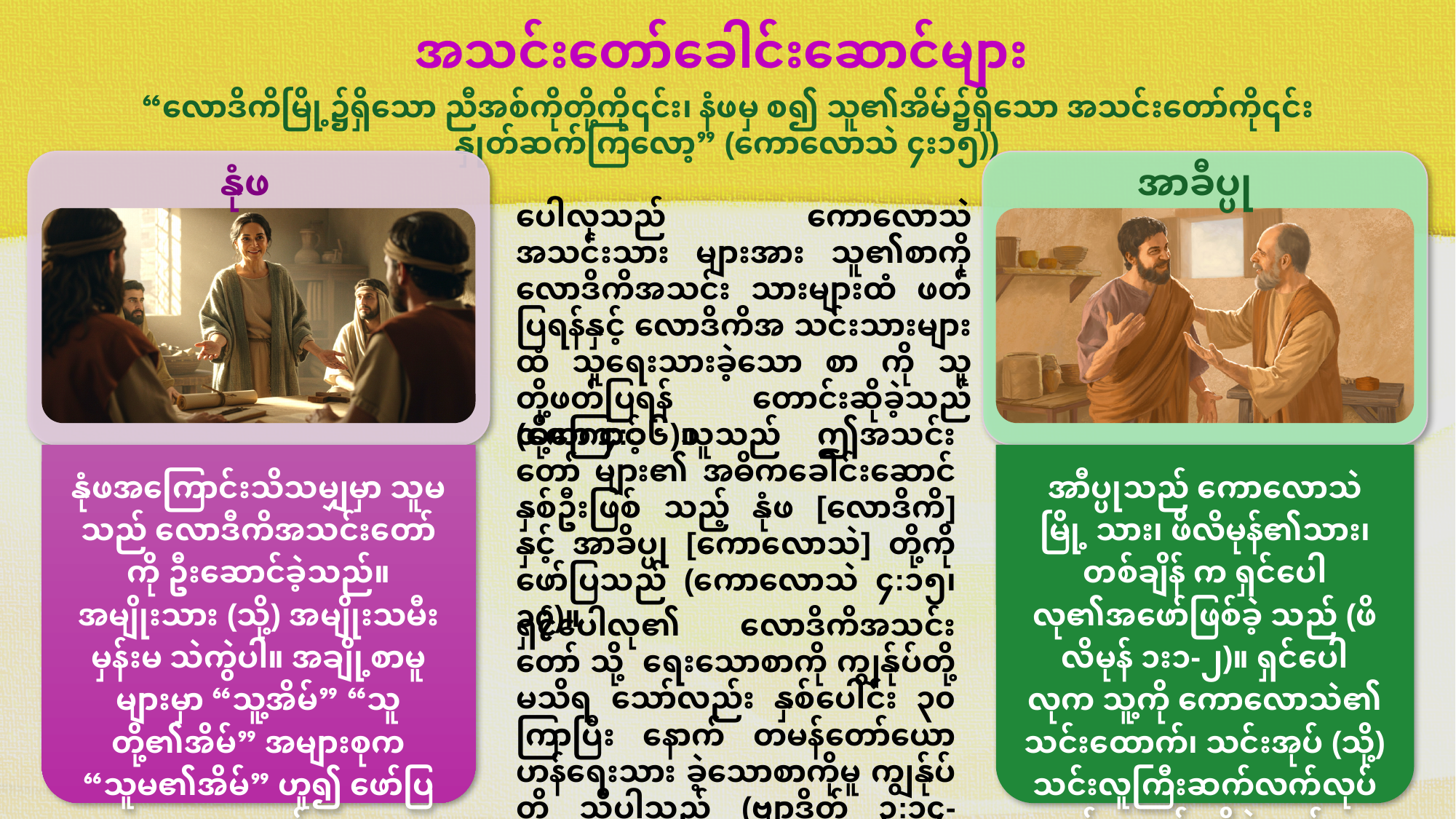

အသင်းတော်ခေါင်းဆောင်များ

“လောဒိကိမြို့၌ရှိသော ညီအစ်ကိုတို့ကို၎င်း၊ နံဖမှ စ၍ သူ၏အိမ်၌ရှိသော အသင်းတော်ကို၎င်း နှုတ်ဆက်ကြလော့” (ကောလောသဲ ၄း၁၅))
နုံဖအကြောင်းသိသမျှမှာ သူမ သည် လောဒီကိအသင်းတော်ကို ဦးဆောင်ခဲ့သည်။ အမျိုးသား (သို့) အမျိုးသမီးမှန်းမ သဲကွဲပါ။ အချို့စာမူများမှာ “သူ့အိမ်” “သူတို့၏အိမ်” အများစုက “သူမ၏အိမ်” ဟူ၍ ဖော်ပြ ထားသည်။
အာီပ္ပုသည် ကော‌လောသဲမြို့ သား၊ ဖိလိမုန်၏သား၊ တစ်ချိန် က ရှင်ပေါလု၏အဖော်ဖြစ်ခဲ့ သည် (ဖိလိမုန် ၁း၁-၂)။ ရှင်ပေါ လုက သူ့ကို ကောလောသဲ၏ သင်းထောက်၊ သင်းအုပ် (သို့) သင်းလူကြီးဆက်လက်လုပ်ရန် တောင်းဆိုခဲ့သည်။
နုံဖ
အာခီပ္ပု
ပေါလုသည် ကောလောသဲအသင်းသား များအား သူ၏စာကို လောဒိကိအသင်း သားများထံ ဖတ်ပြရန်နှင့် လောဒိကိအ သင်းသားများထံ သူရေးသားခဲ့သော စာ ကို သူတို့ဖတ်ပြရန် တောင်းဆိုခဲ့သည် (ကော ၄:၁၆)။
ထို့ကြောင့် သူသည် ဤအသင်းတော် များ၏ အဓိကခေါင်းဆောင်နှစ်ဦးဖြစ် သည့် နုံဖ [လောဒိကိ] နှင့် အာခိပ္ပု [ကောလောသဲ] တို့ကို ဖော်ပြသည် (ကောလောသဲ ၄:၁၅၊ ၁၇)။
ရှင်ပေါလု၏ လောဒိကိအသင်းတော် သို့  ရေးသောစာကို ကျွန်ုပ်တို့ မသိရ သော်လည်း နှစ်ပေါင်း ၃၀ ကြာပြီး နောက် တမန်တော်ယောဟန်ရေးသား ခဲ့သောစာကိုမူ ကျွန်ုပ်တို့ သိပါသည် (ဗျာဒိတ် ၃:၁၄-၂၂)။